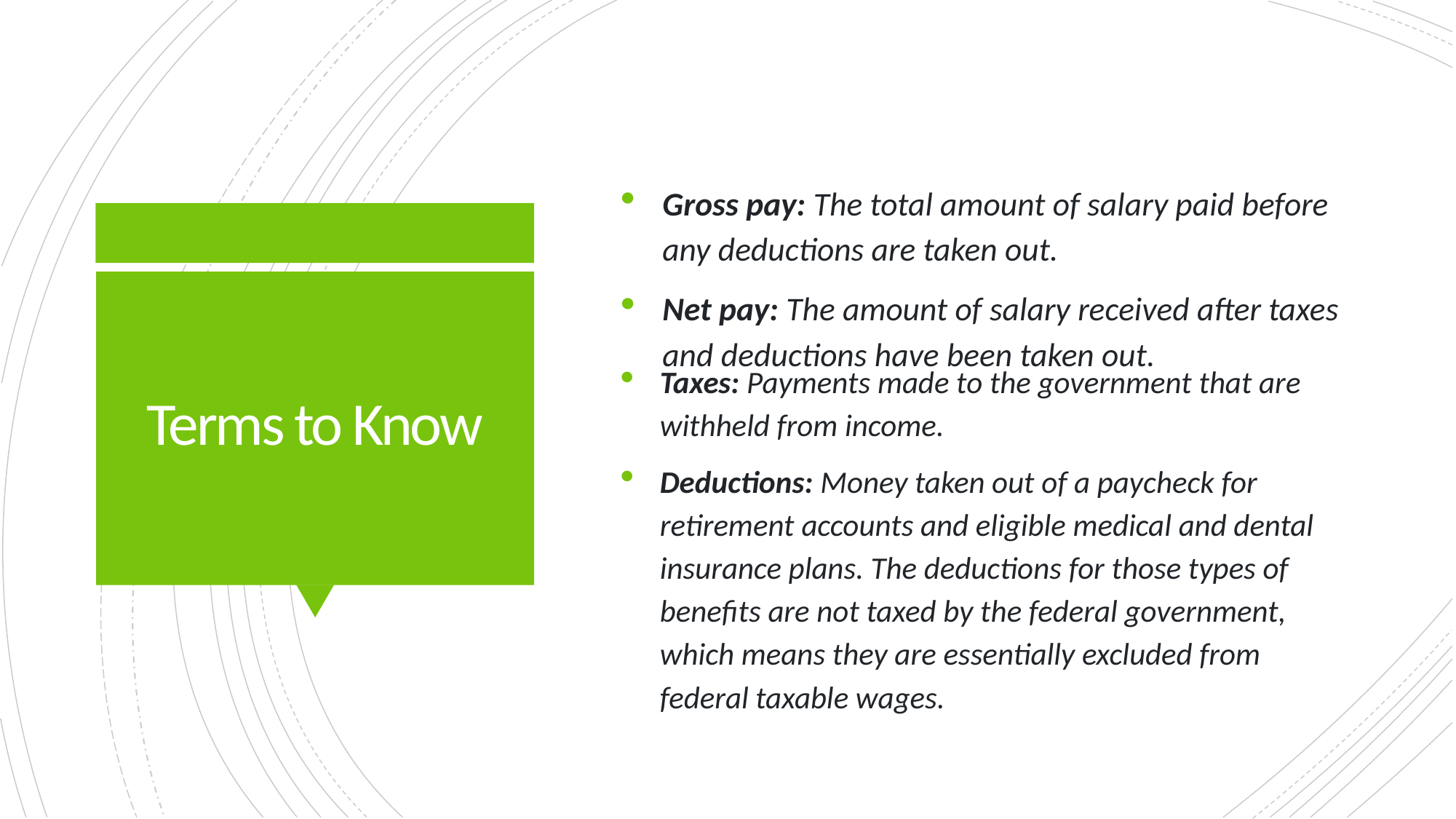

Gross pay: The total amount of salary paid before any deductions are taken out.
Net pay: The amount of salary received after taxes and deductions have been taken out.

# Terms to Know
Taxes: Payments made to the government that are withheld from income.
Deductions: Money taken out of a paycheck for retirement accounts and eligible medical and dental insurance plans. The deductions for those types of benefits are not taxed by the federal government, which means they are essentially excluded from federal taxable wages.